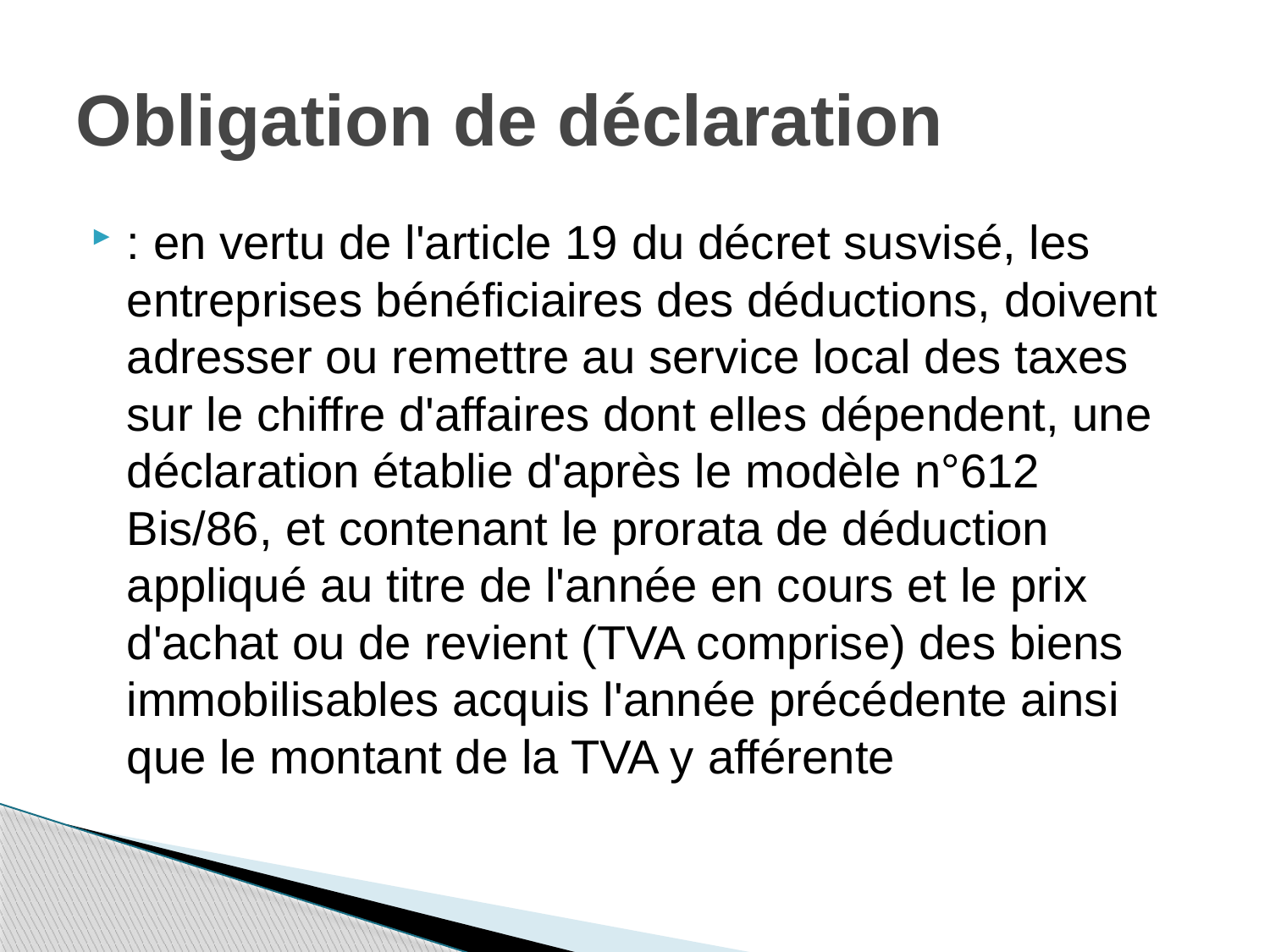

# Obligation de déclaration
: en vertu de l'article 19 du décret susvisé, les entreprises bénéficiaires des déductions, doivent adresser ou remettre au service local des taxes sur le chiffre d'affaires dont elles dépendent, une déclaration établie d'après le modèle n°612 Bis/86, et contenant le prorata de déduction appliqué au titre de l'année en cours et le prix d'achat ou de revient (TVA comprise) des biens immobilisables acquis l'année précédente ainsi que le montant de la TVA y afférente